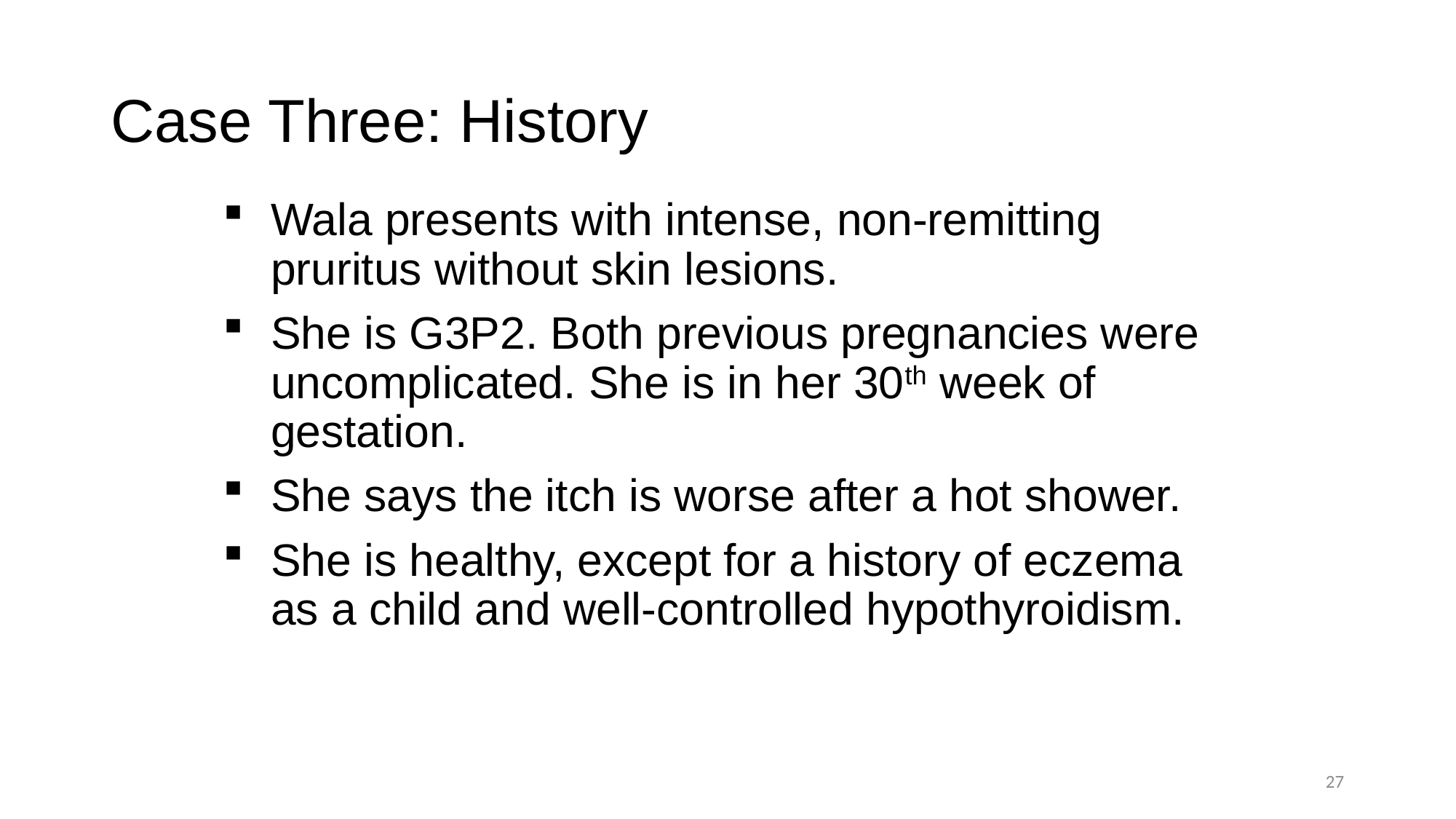

# Case Three: History
Wala presents with intense, non-remitting pruritus without skin lesions.
She is G3P2. Both previous pregnancies were uncomplicated. She is in her 30th week of gestation.
She says the itch is worse after a hot shower.
She is healthy, except for a history of eczema as a child and well-controlled hypothyroidism.
27